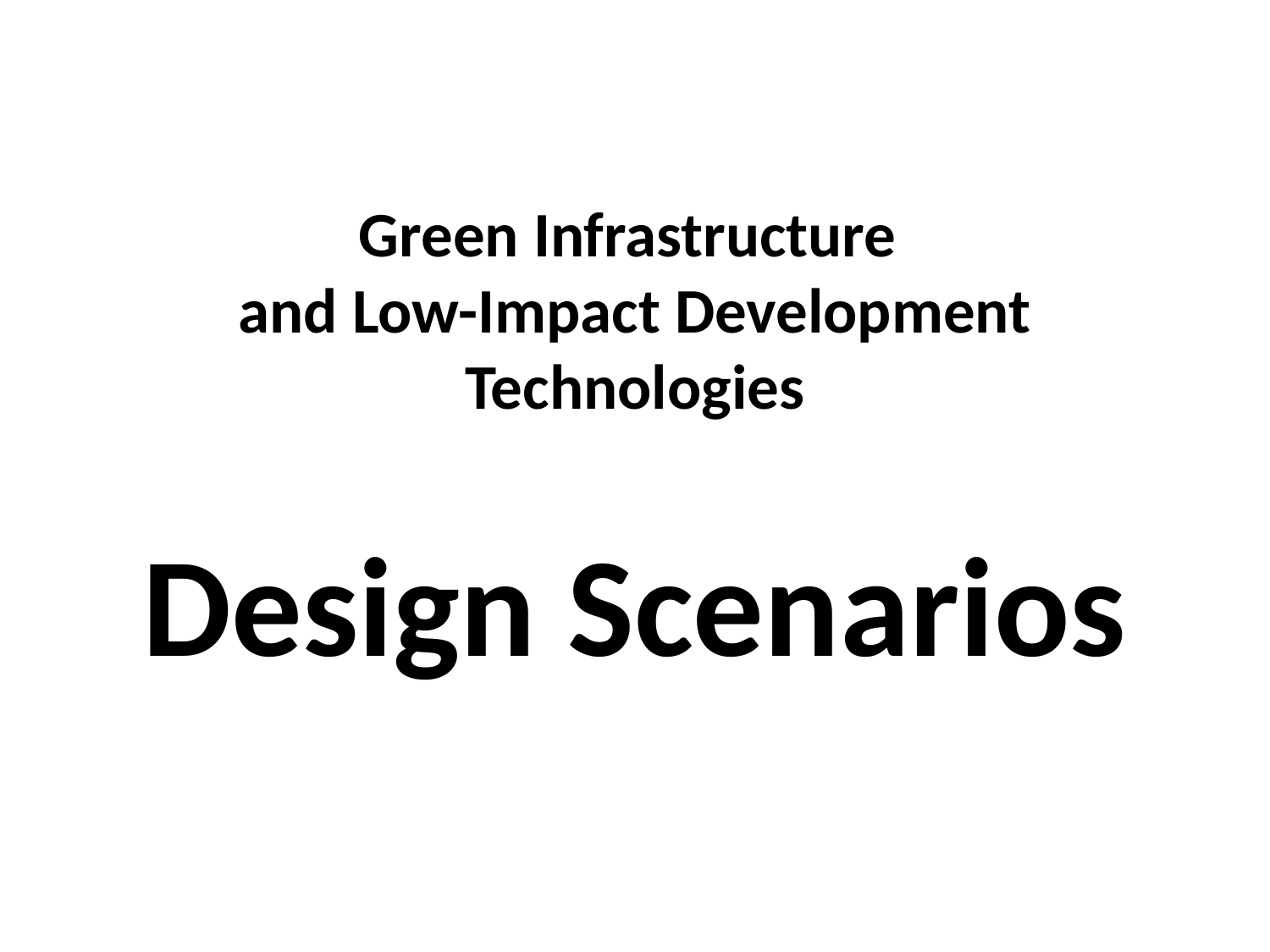

# Green Infrastructure and Low-Impact Development Technologies Design Scenarios